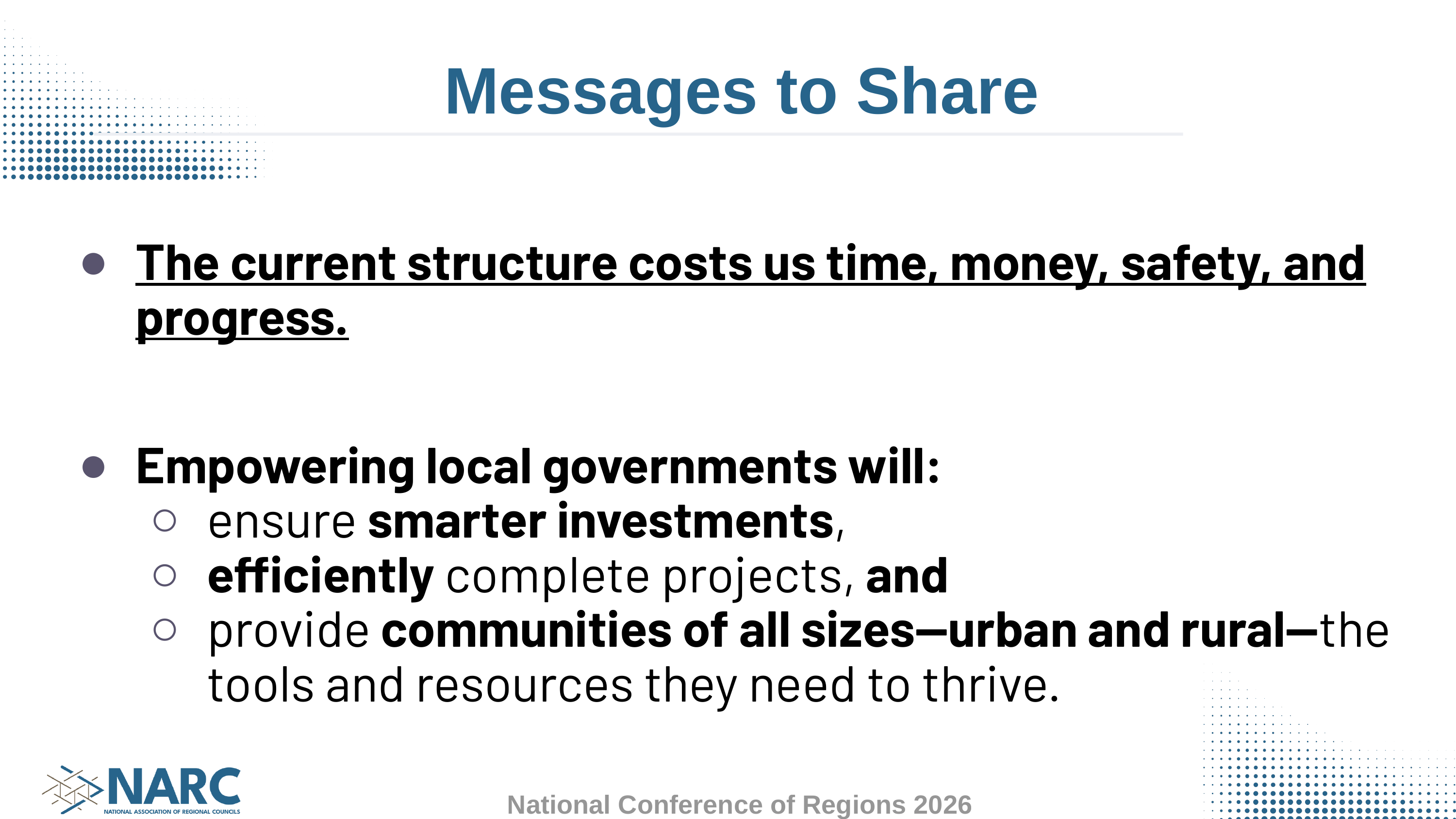

Messages to Share

The current structure costs us time, money, safety, and progress.

Empowering local governments will:
ensure smarter investments,
efficiently complete projects, and
provide communities of all sizes—urban and rural—the tools and resources they need to thrive.

National Conference of Regions 2026